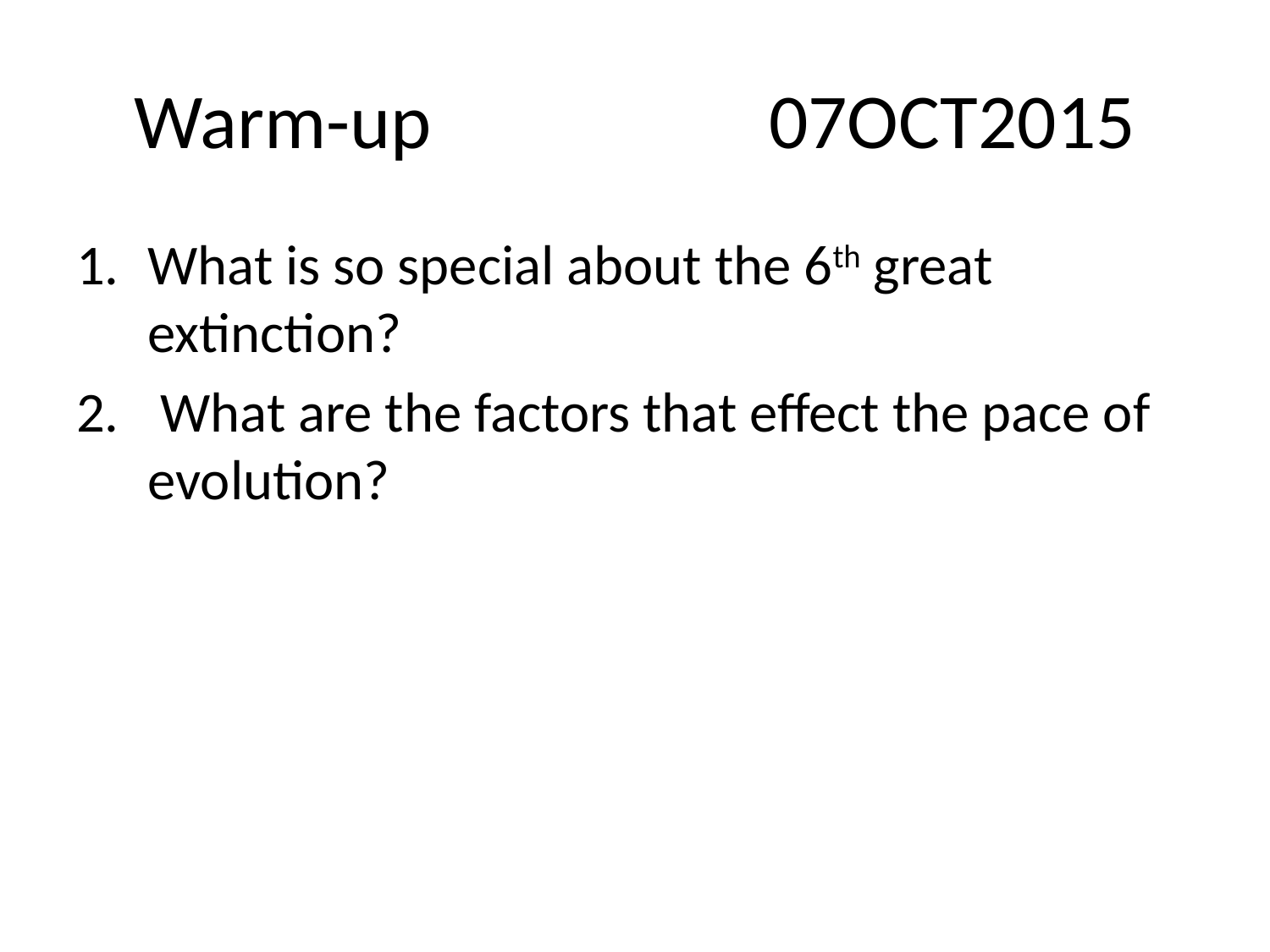

# Warm-up			07OCT2015
What is so special about the 6th great extinction?
 What are the factors that effect the pace of evolution?